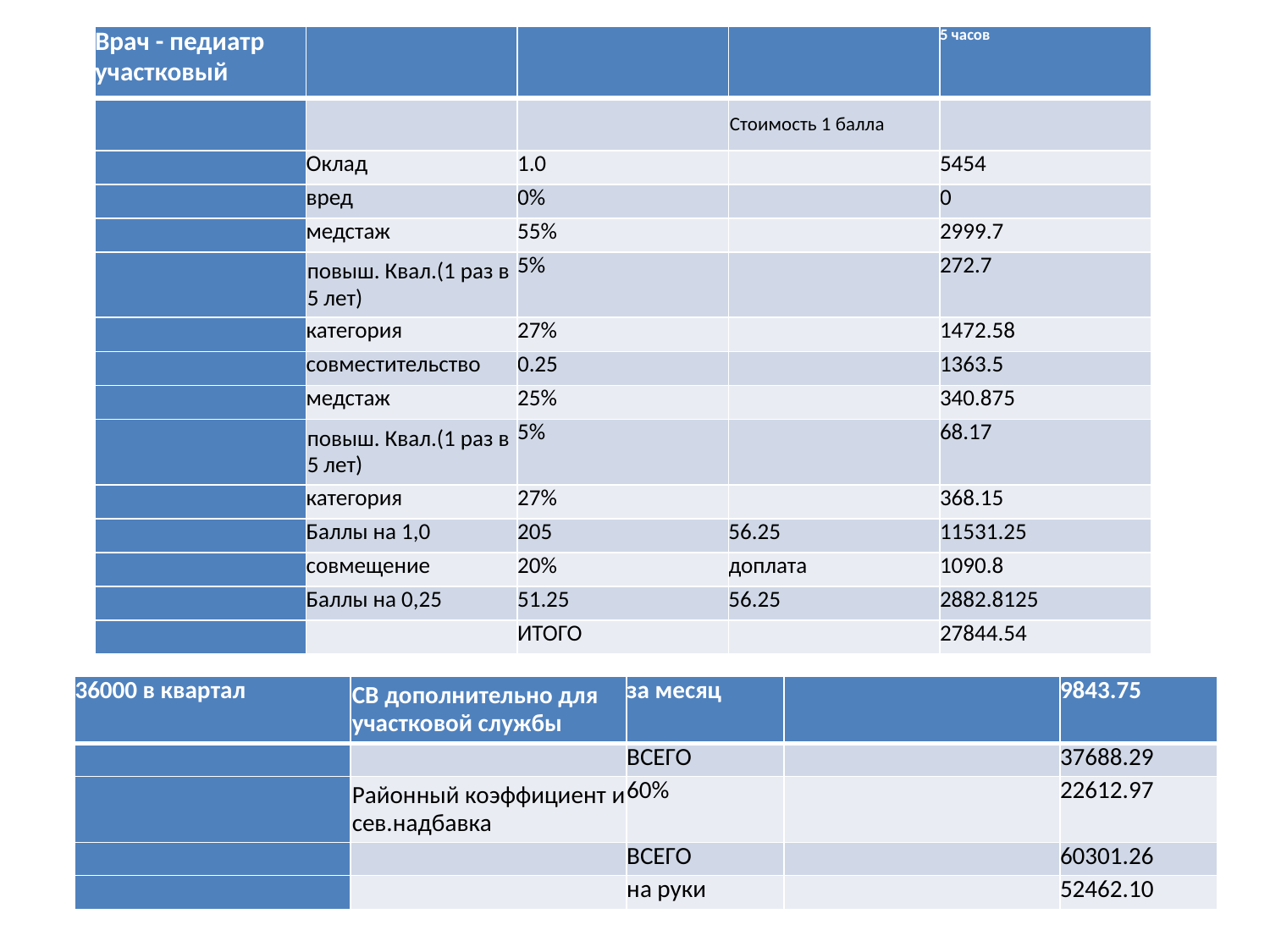

| Врач - педиатр участковый |  |  |  | 5 часов |
| --- | --- | --- | --- | --- |
|  |  |  | Стоимость 1 балла |  |
|  | Оклад | 1.0 |  | 5454 |
|  | вред | 0% |  | 0 |
|  | медстаж | 55% |  | 2999.7 |
|  | повыш. Квал.(1 раз в 5 лет) | 5% |  | 272.7 |
|  | категория | 27% |  | 1472.58 |
|  | совместительство | 0.25 |  | 1363.5 |
|  | медстаж | 25% |  | 340.875 |
|  | повыш. Квал.(1 раз в 5 лет) | 5% |  | 68.17 |
|  | категория | 27% |  | 368.15 |
|  | Баллы на 1,0 | 205 | 56.25 | 11531.25 |
|  | совмещение | 20% | доплата | 1090.8 |
|  | Баллы на 0,25 | 51.25 | 56.25 | 2882.8125 |
|  |  | ИТОГО |  | 27844.54 |
| 36000 в квартал | СВ дополнительно для участковой службы | за месяц |  | 9843.75 |
| --- | --- | --- | --- | --- |
|  |  | ВСЕГО |  | 37688.29 |
|  | Районный коэффициент и сев.надбавка | 60% |  | 22612.97 |
|  |  | ВСЕГО |  | 60301.26 |
|  |  | на руки |  | 52462.10 |